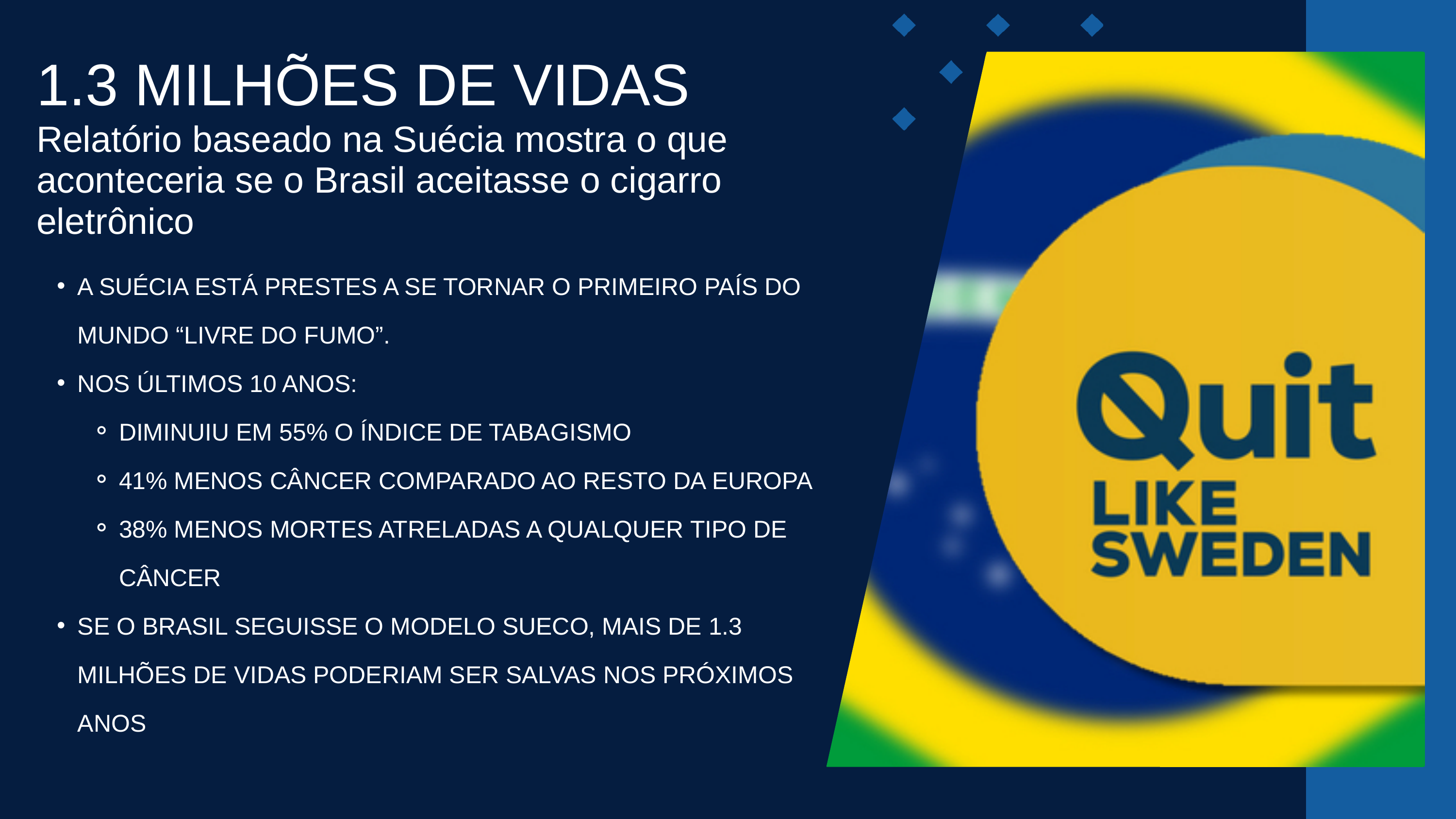

1.3 MILHÕES DE VIDAS

Relatório baseado na Suécia mostra o que aconteceria se o Brasil aceitasse o cigarro eletrônico
A SUÉCIA ESTÁ PRESTES A SE TORNAR O PRIMEIRO PAÍS DO MUNDO “LIVRE DO FUMO”.
NOS ÚLTIMOS 10 ANOS:
DIMINUIU EM 55% O ÍNDICE DE TABAGISMO
41% MENOS CÂNCER COMPARADO AO RESTO DA EUROPA
38% MENOS MORTES ATRELADAS A QUALQUER TIPO DE CÂNCER
SE O BRASIL SEGUISSE O MODELO SUECO, MAIS DE 1.3 MILHÕES DE VIDAS PODERIAM SER SALVAS NOS PRÓXIMOS ANOS